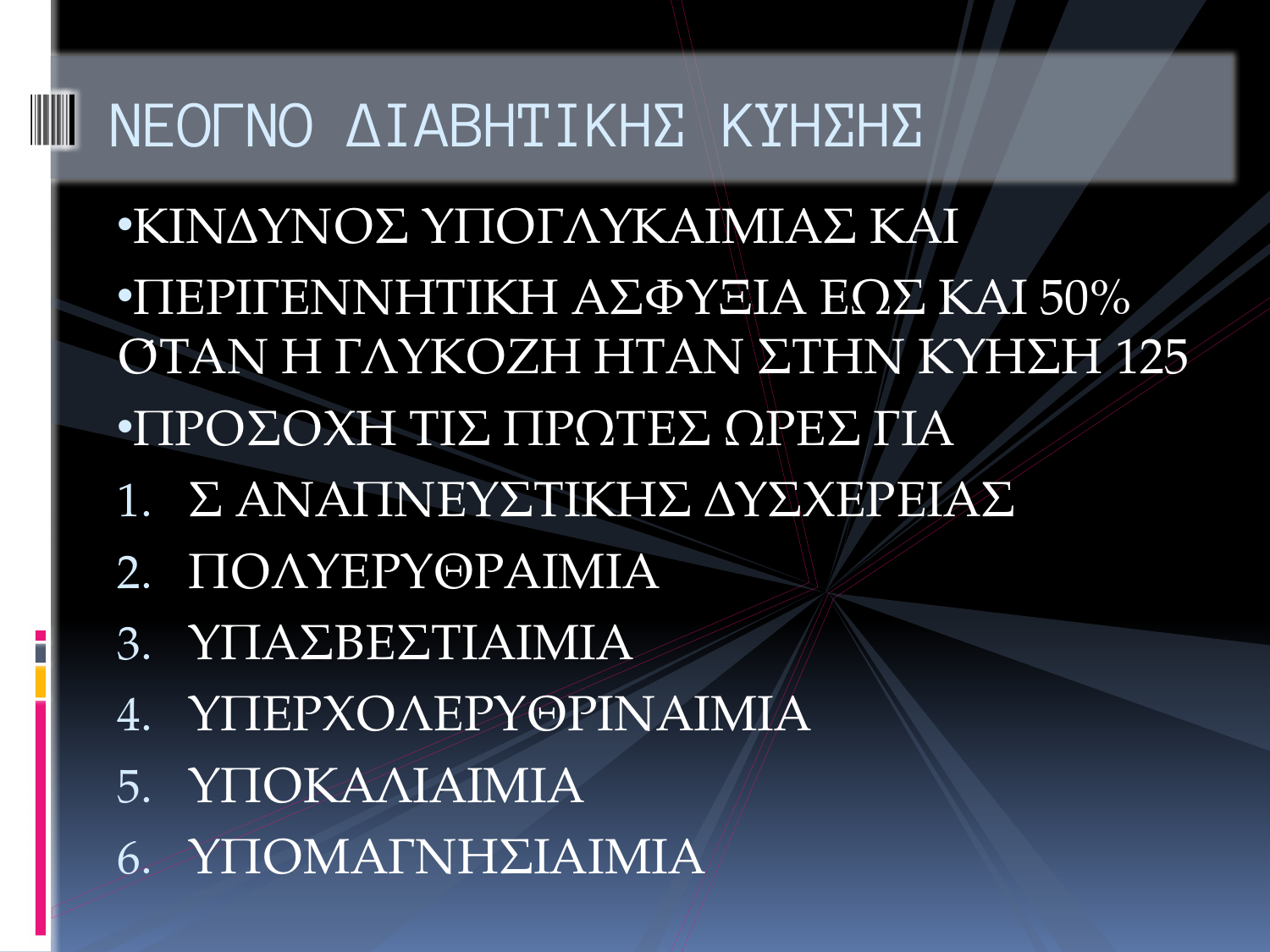

# ΝΕΟΓΝΟ ΔΙΑΒΗΤΙΚΗΣ ΚΥΗΣΗΣ
ΚΙΝΔΥΝΟΣ ΥΠΟΓΛΥΚΑΙΜΙΑΣ ΚΑΙ
ΠΕΡΙΓΕΝΝΗΤΙΚΗ ΑΣΦΥΞΙΑ ΕΩΣ ΚΑΙ 50% ΌΤΑΝ Η ΓΛΥΚΟΖΗ ΗΤΑΝ ΣΤΗΝ ΚΥΗΣΗ 125
ΠΡΟΣΟΧΗ ΤΙΣ ΠΡΩΤΕΣ ΩΡΕΣ ΓΙΑ
Σ ΑΝΑΠΝΕΥΣΤΙΚΗΣ ΔΥΣΧΕΡΕΙΑΣ
ΠΟΛΥΕΡΥΘΡΑΙΜΙΑ
ΥΠΑΣΒΕΣΤΙΑΙΜΙΑ
ΥΠΕΡΧΟΛΕΡΥΘΡΙΝΑΙΜΙΑ
ΥΠΟΚΑΛΙΑΙΜΙΑ
ΥΠΟΜΑΓΝΗΣΙΑΙΜΙΑ